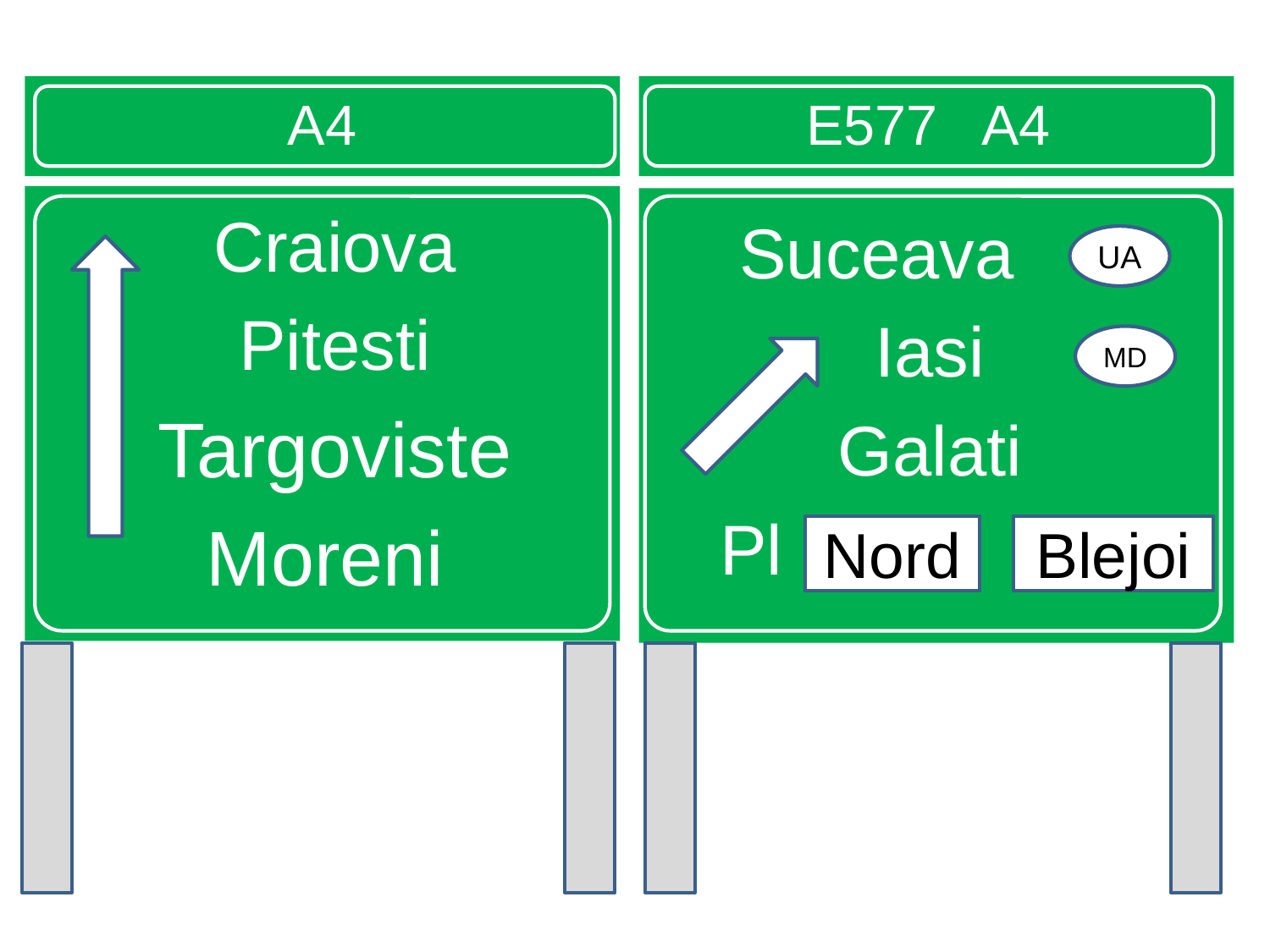

A4
#
E577   A4

Craiova
Pitesti
Targoviste
Moreni

Suceava
Iasi
Galati
Pl Nord        Blejoi

UA

MD

Nord
Blejoi